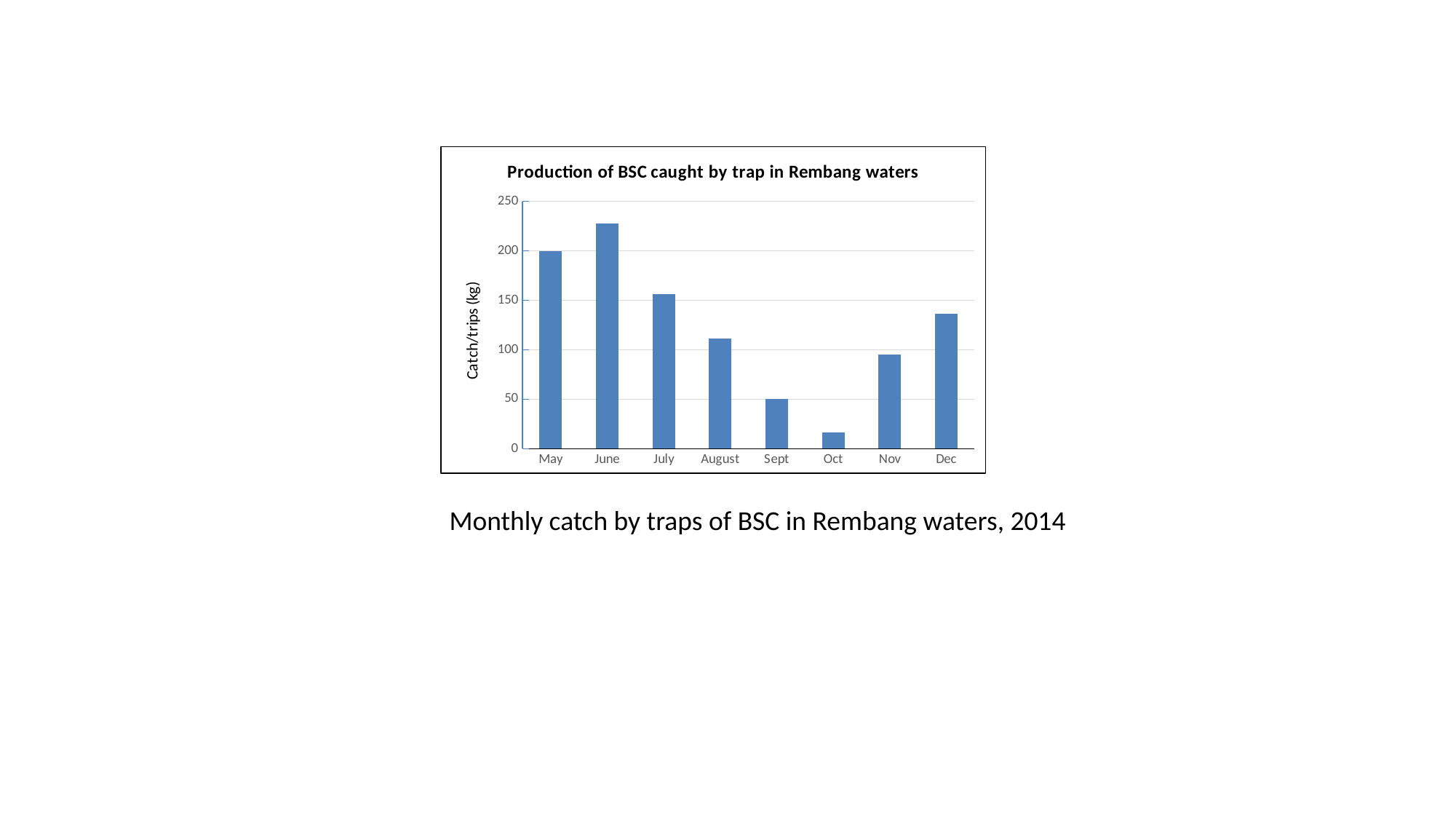

### Chart: Production of BSC caught by trap in Rembang waters

| Category |  |
|---|---|
| May | 199.7 |
| June | 227.89999999999998 |
| July | 156.32 |
| August | 111.48 |
| Sept | 50.4 |
| Oct | 16.23 |
| Nov | 95.1 |
| Dec | 136.36 |
Monthly catch by traps of BSC in Rembang waters, 2014